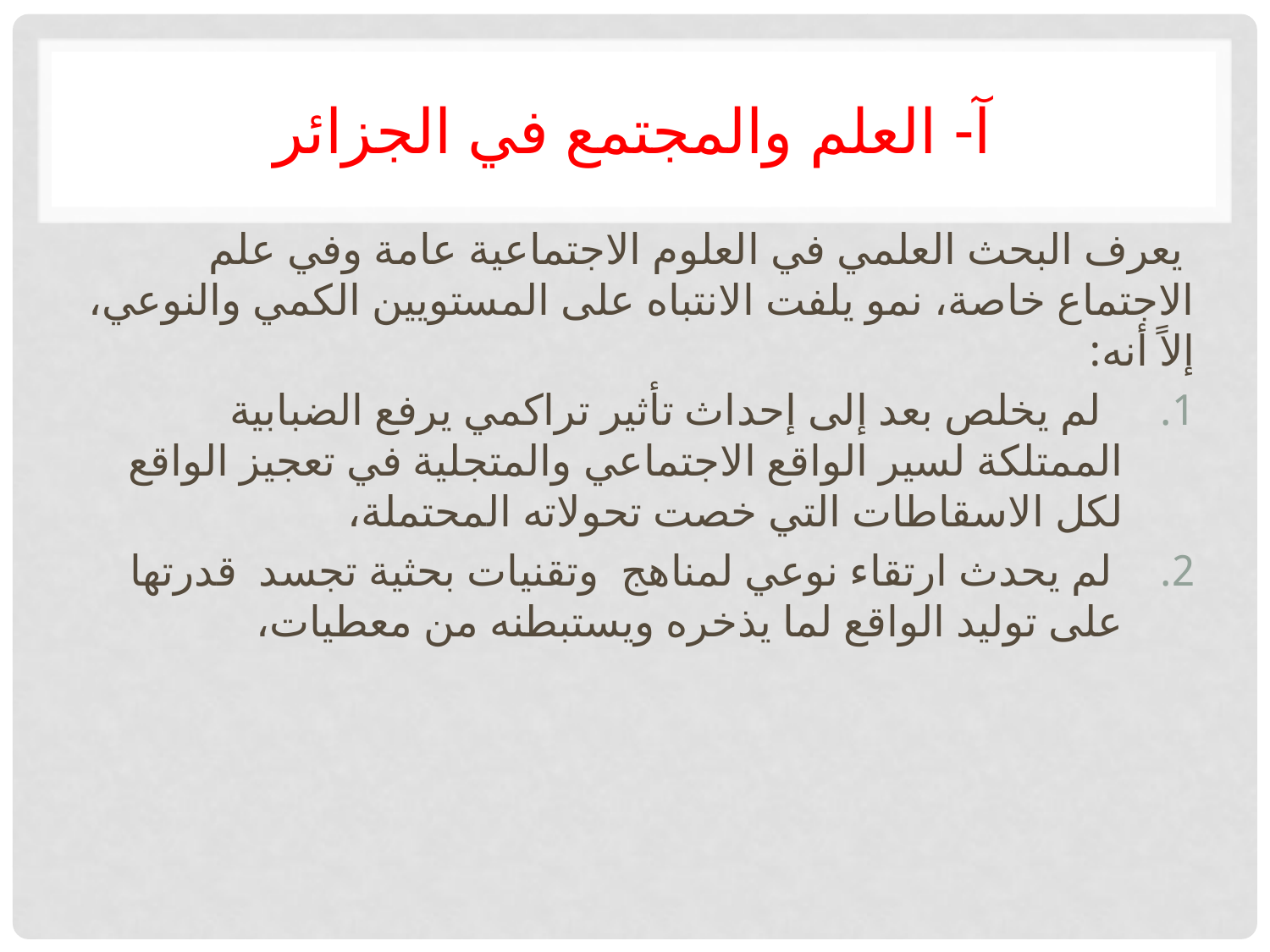

# آ- العلم والمجتمع في الجزائر
 يعرف البحث العلمي في العلوم الاجتماعية عامة وفي علم الاجتماع خاصة، نمو يلفت الانتباه على المستويين الكمي والنوعي، إلاً أنه:
  لم يخلص بعد إلى إحداث تأثير تراكمي يرفع الضبابية الممتلكة لسير الواقع الاجتماعي والمتجلية في تعجيز الواقع لكل الاسقاطات التي خصت تحولاته المحتملة،
 لم يحدث ارتقاء نوعي لمناهج  وتقنيات بحثية تجسد  قدرتها على توليد الواقع لما يذخره ويستبطنه من معطيات،